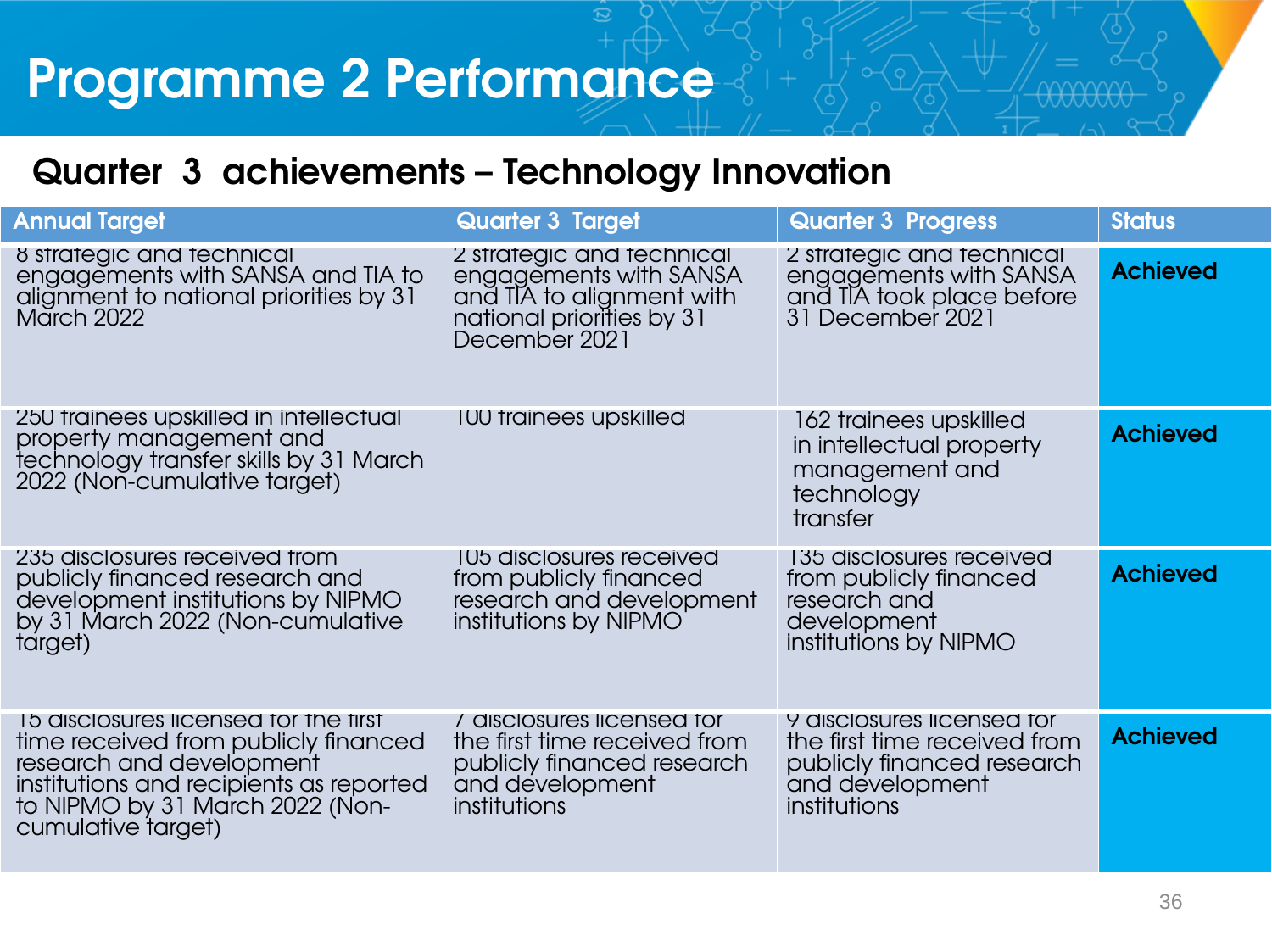

# Programme 2 Performance
Quarter  3  achievements – Technology Innovation
| Annual Target | Quarter 3 Target | Quarter 3 Progress | Status |
| --- | --- | --- | --- |
| 8 strategic and technical engagements with SANSA and TIA to alignment to national priorities by 31 March 2022 | 2 strategic and technical engagements with SANSA and TIA to alignment with national priorities by 31 December 2021 | 2 strategic and technical engagements with SANSA and TIA took place before 31 December 2021 | Achieved |
| 250 trainees upskilled in intellectual property management and technology transfer skills by 31 March 2022 (Non-cumulative target) | 100 trainees upskilled | 162 trainees upskilled in intellectual property management and technology transfer | Achieved |
| 235 disclosures received from publicly financed research and development institutions by NIPMO by 31 March 2022 (Non-cumulative target) | 105 disclosures received from publicly financed research and development institutions by NIPMO | 135 disclosures received from publicly financed research and development institutions by NIPMO | Achieved |
| 15 disclosures licensed for the first time received from publicly financed research and development institutions and recipients as reported to NIPMO by 31 March 2022 (Non-cumulative target) | 7 disclosures licensed for the first time received from publicly financed research and development institutions | 9 disclosures licensed for the first time received from publicly financed research and development institutions | Achieved |
36